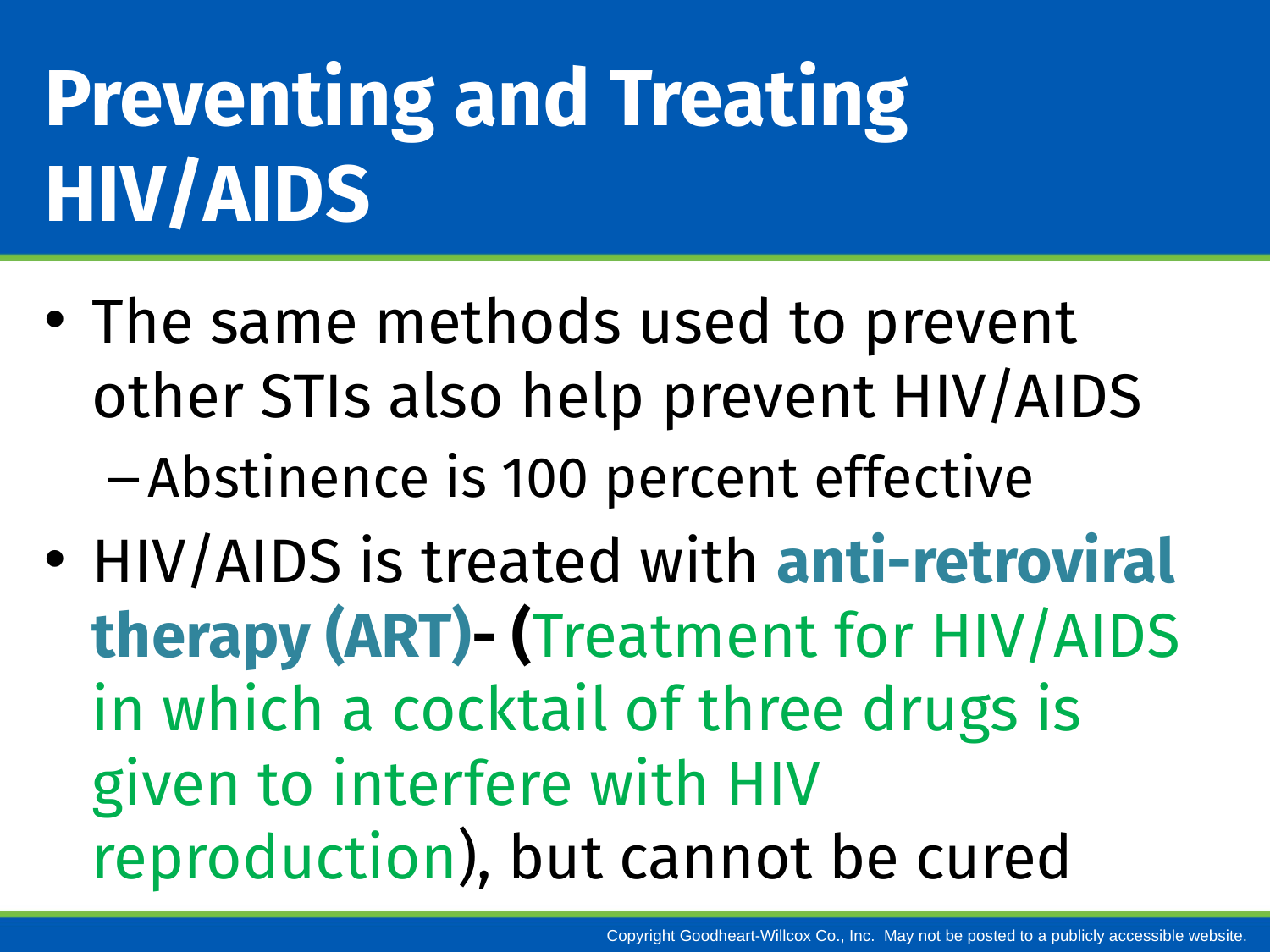

# Preventing and Treating HIV/AIDS
The same methods used to prevent other STIs also help prevent HIV/AIDS
Abstinence is 100 percent effective
HIV/AIDS is treated with anti-retroviral therapy (ART)- (Treatment for HIV/AIDS in which a cocktail of three drugs is given to interfere with HIV reproduction), but cannot be cured